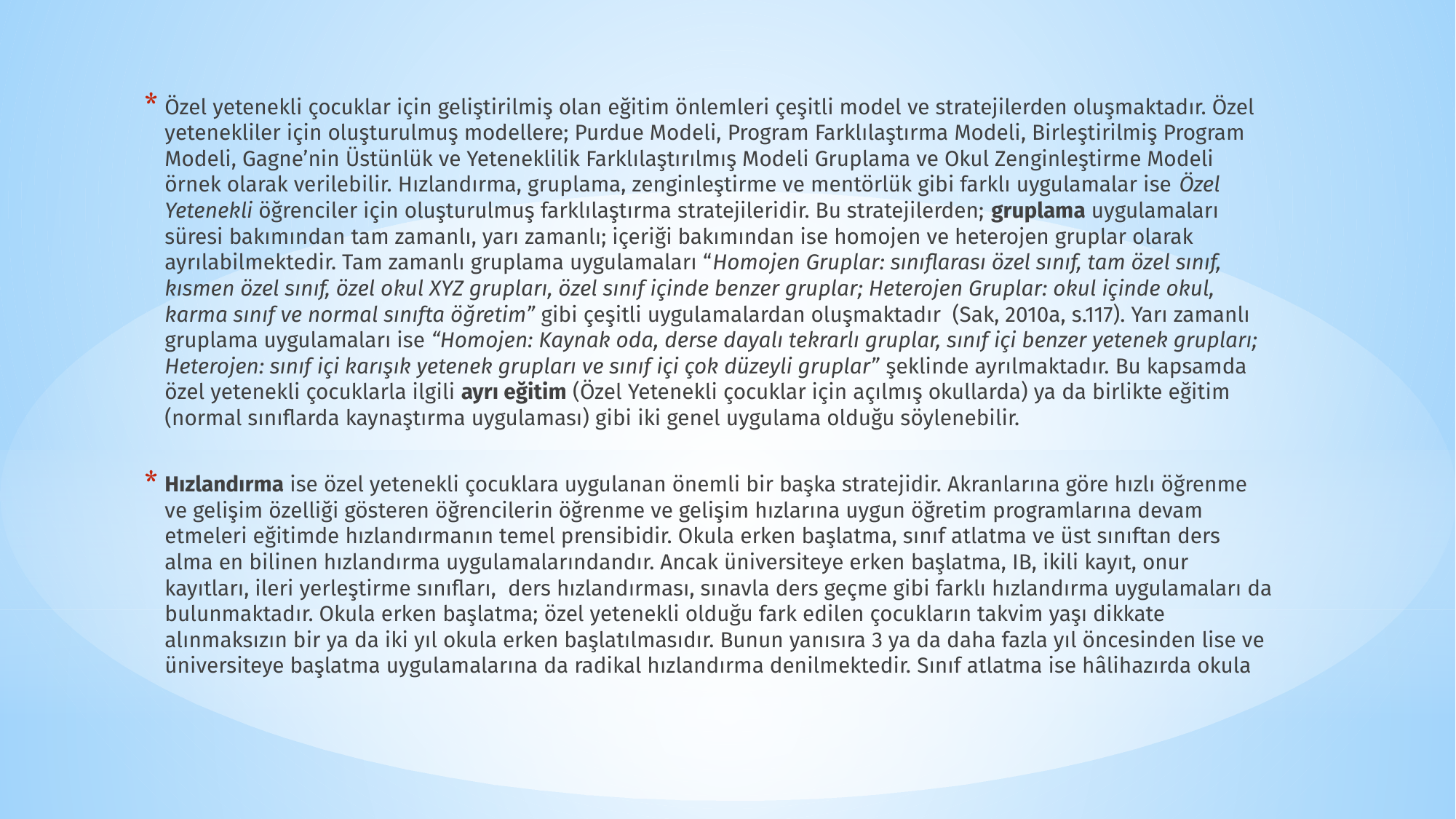

Özel yetenekli çocuklar için geliştirilmiş olan eğitim önlemleri çeşitli model ve stratejilerden oluşmaktadır. Özel yetenekliler için oluşturulmuş modellere; Purdue Modeli, Program Farklılaştırma Modeli, Birleştirilmiş Program Modeli, Gagne’nin Üstünlük ve Yeteneklilik Farklılaştırılmış Modeli Gruplama ve Okul Zenginleştirme Modeli örnek olarak verilebilir. Hızlandırma, gruplama, zenginleştirme ve mentörlük gibi farklı uygulamalar ise Özel Yetenekli öğrenciler için oluşturulmuş farklılaştırma stratejileridir. Bu stratejilerden; gruplama uygulamaları süresi bakımından tam zamanlı, yarı zamanlı; içeriği bakımından ise homojen ve heterojen gruplar olarak ayrılabilmektedir. Tam zamanlı gruplama uygulamaları “Homojen Gruplar: sınıflarası özel sınıf, tam özel sınıf, kısmen özel sınıf, özel okul XYZ grupları, özel sınıf içinde benzer gruplar; Heterojen Gruplar: okul içinde okul, karma sınıf ve normal sınıfta öğretim” gibi çeşitli uygulamalardan oluşmaktadır  (Sak, 2010a, s.117). Yarı zamanlı gruplama uygulamaları ise “Homojen: Kaynak oda, derse dayalı tekrarlı gruplar, sınıf içi benzer yetenek grupları; Heterojen: sınıf içi karışık yetenek grupları ve sınıf içi çok düzeyli gruplar” şeklinde ayrılmaktadır. Bu kapsamda özel yetenekli çocuklarla ilgili ayrı eğitim (Özel Yetenekli çocuklar için açılmış okullarda) ya da birlikte eğitim (normal sınıflarda kaynaştırma uygulaması) gibi iki genel uygulama olduğu söylenebilir.

Hızlandırma ise özel yetenekli çocuklara uygulanan önemli bir başka stratejidir. Akranlarına göre hızlı öğrenme ve gelişim özelliği gösteren öğrencilerin öğrenme ve gelişim hızlarına uygun öğretim programlarına devam etmeleri eğitimde hızlandırmanın temel prensibidir. Okula erken başlatma, sınıf atlatma ve üst sınıftan ders alma en bilinen hızlandırma uygulamalarındandır. Ancak üniversiteye erken başlatma, IB, ikili kayıt, onur kayıtları, ileri yerleştirme sınıfları,  ders hızlandırması, sınavla ders geçme gibi farklı hızlandırma uygulamaları da bulunmaktadır. Okula erken başlatma; özel yetenekli olduğu fark edilen çocukların takvim yaşı dikkate alınmaksızın bir ya da iki yıl okula erken başlatılmasıdır. Bunun yanısıra 3 ya da daha fazla yıl öncesinden lise ve üniversiteye başlatma uygulamalarına da radikal hızlandırma denilmektedir. Sınıf atlatma ise hâlihazırda okula